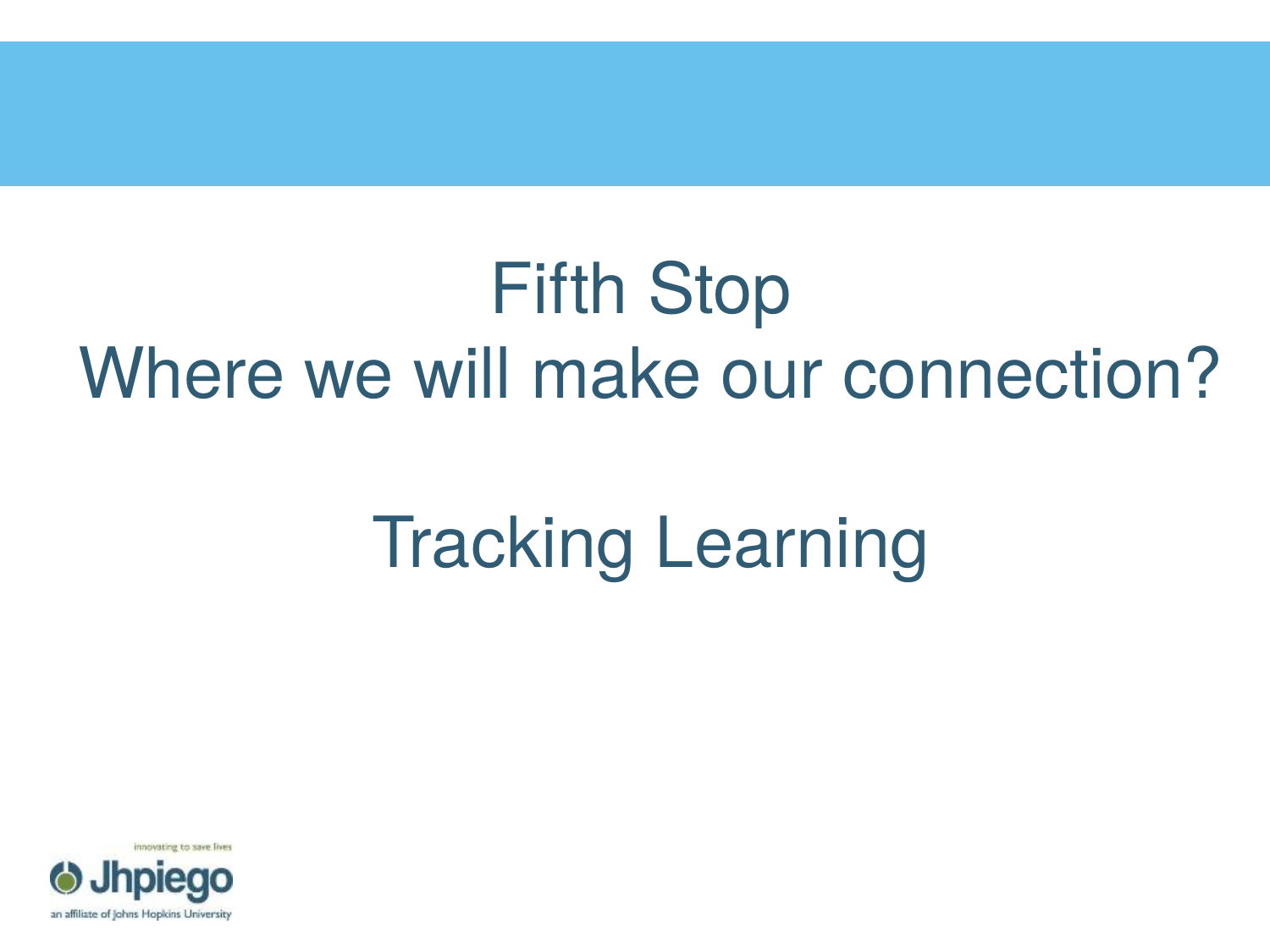

# Fifth Stop Where we will make our connection? Tracking Learning